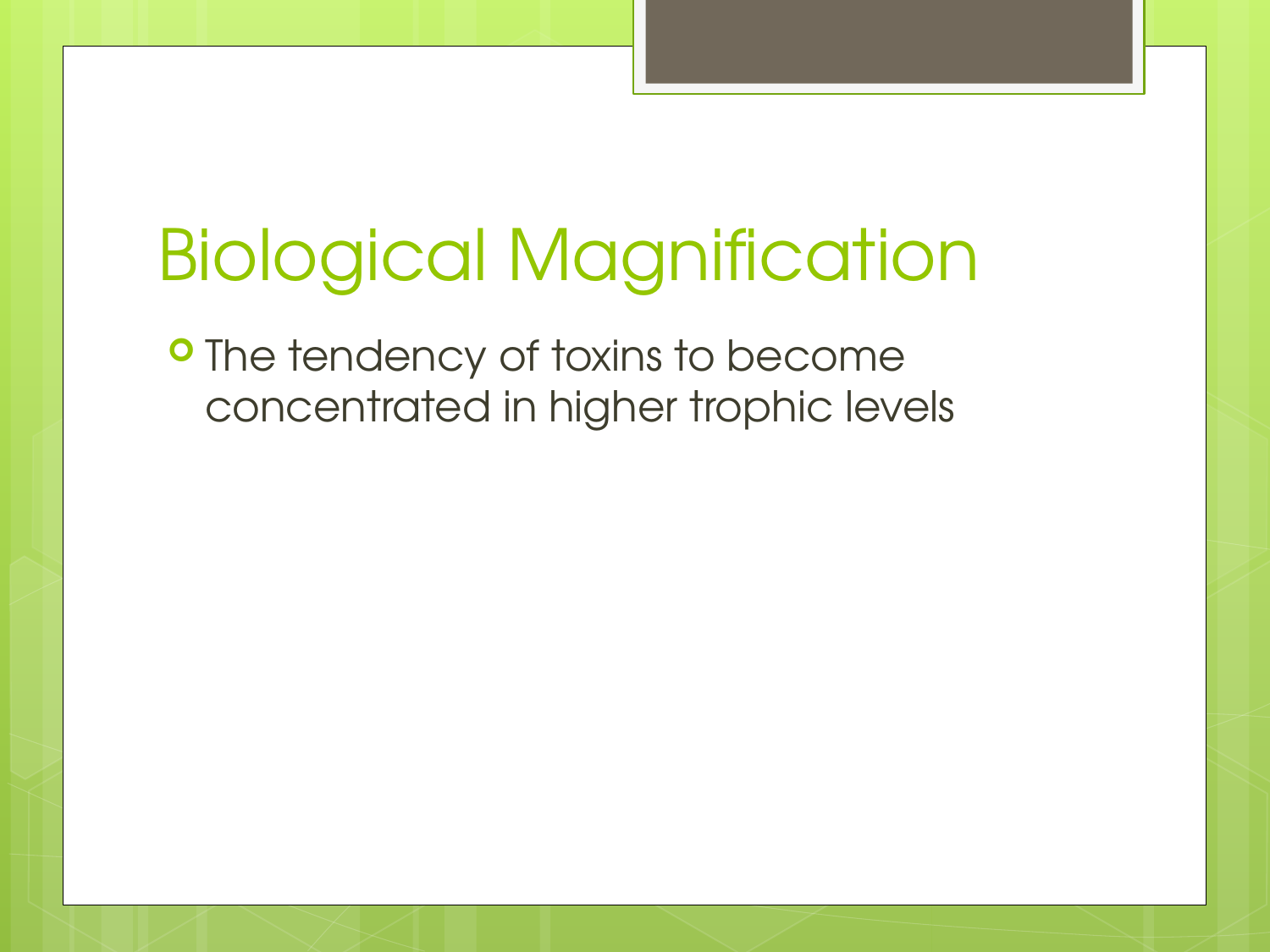

# Biological Magnification
The tendency of toxins to become concentrated in higher trophic levels